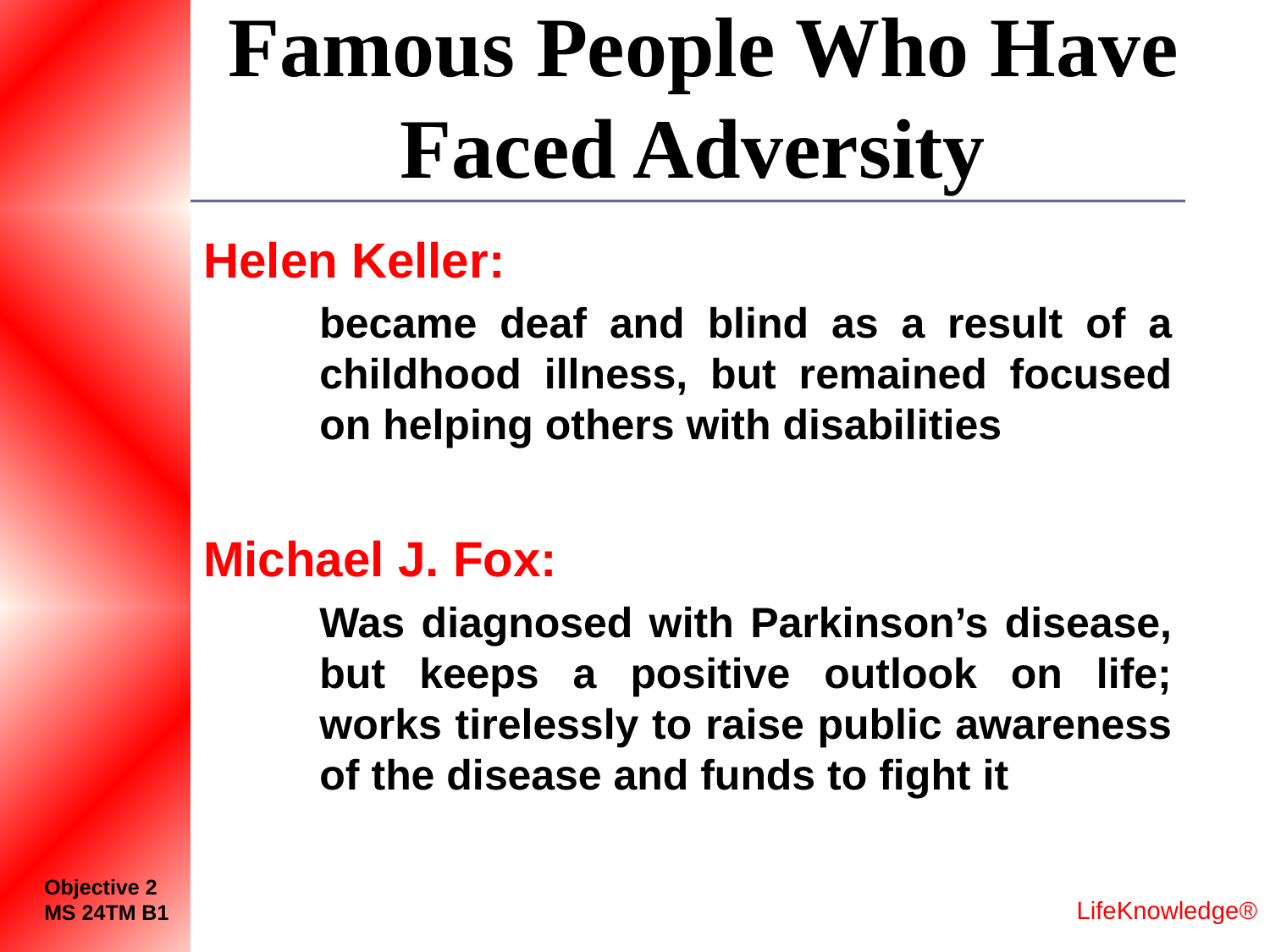

# Famous People Who Have Faced Adversity
Helen Keller:
	became deaf and blind as a result of a childhood illness, but remained focused on helping others with disabilities

Michael J. Fox:
	Was diagnosed with Parkinson’s disease, but keeps a positive outlook on life; works tirelessly to raise public awareness of the disease and funds to fight it
Objective 2
MS 24TM B1
LifeKnowledge®